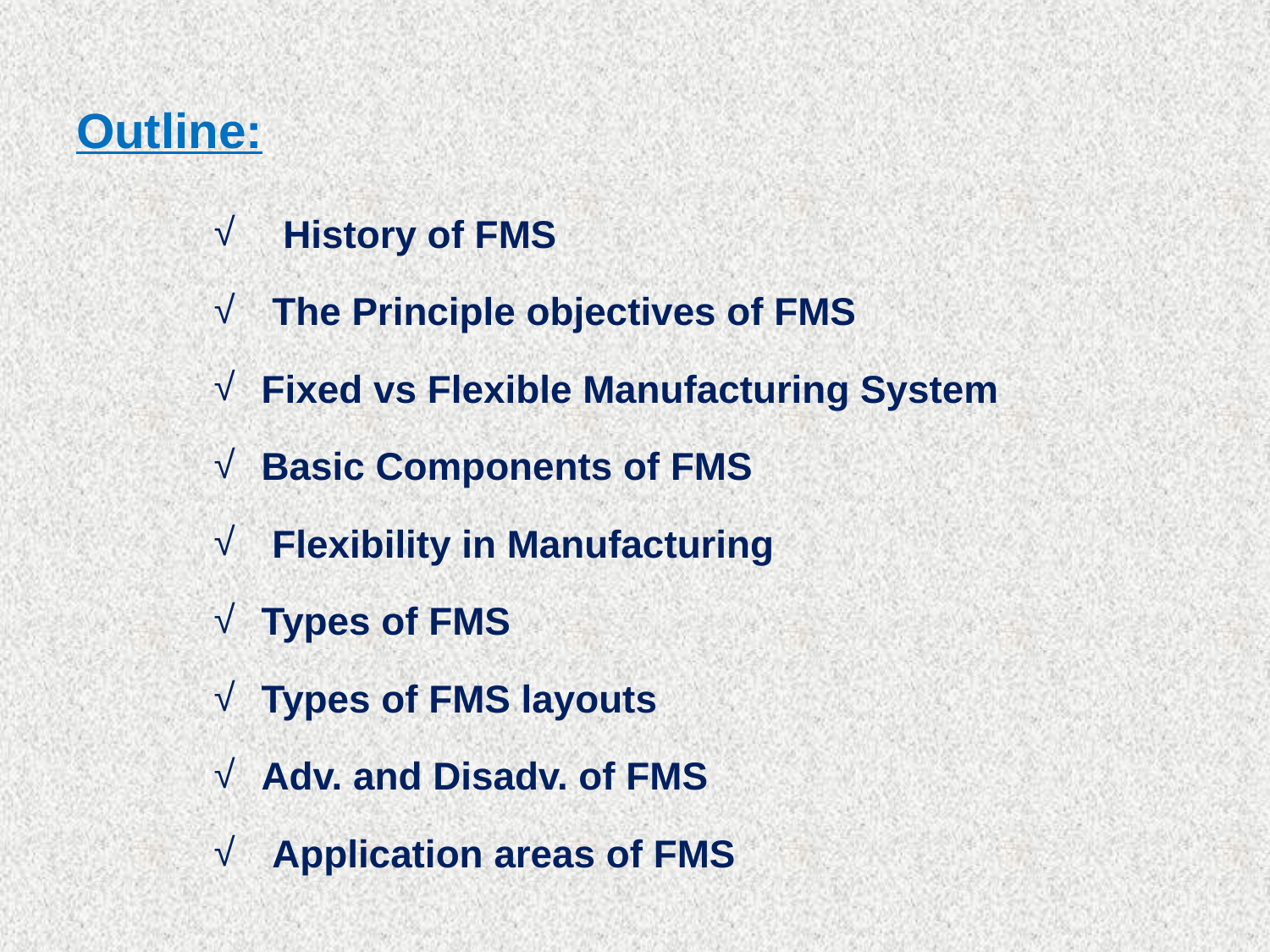

# Outline:
  History of FMS
 The Principle objectives of FMS
Fixed vs Flexible Manufacturing System
Basic Components of FMS
 Flexibility in Manufacturing
Types of FMS
Types of FMS layouts
Adv. and Disadv. of FMS
 Application areas of FMS